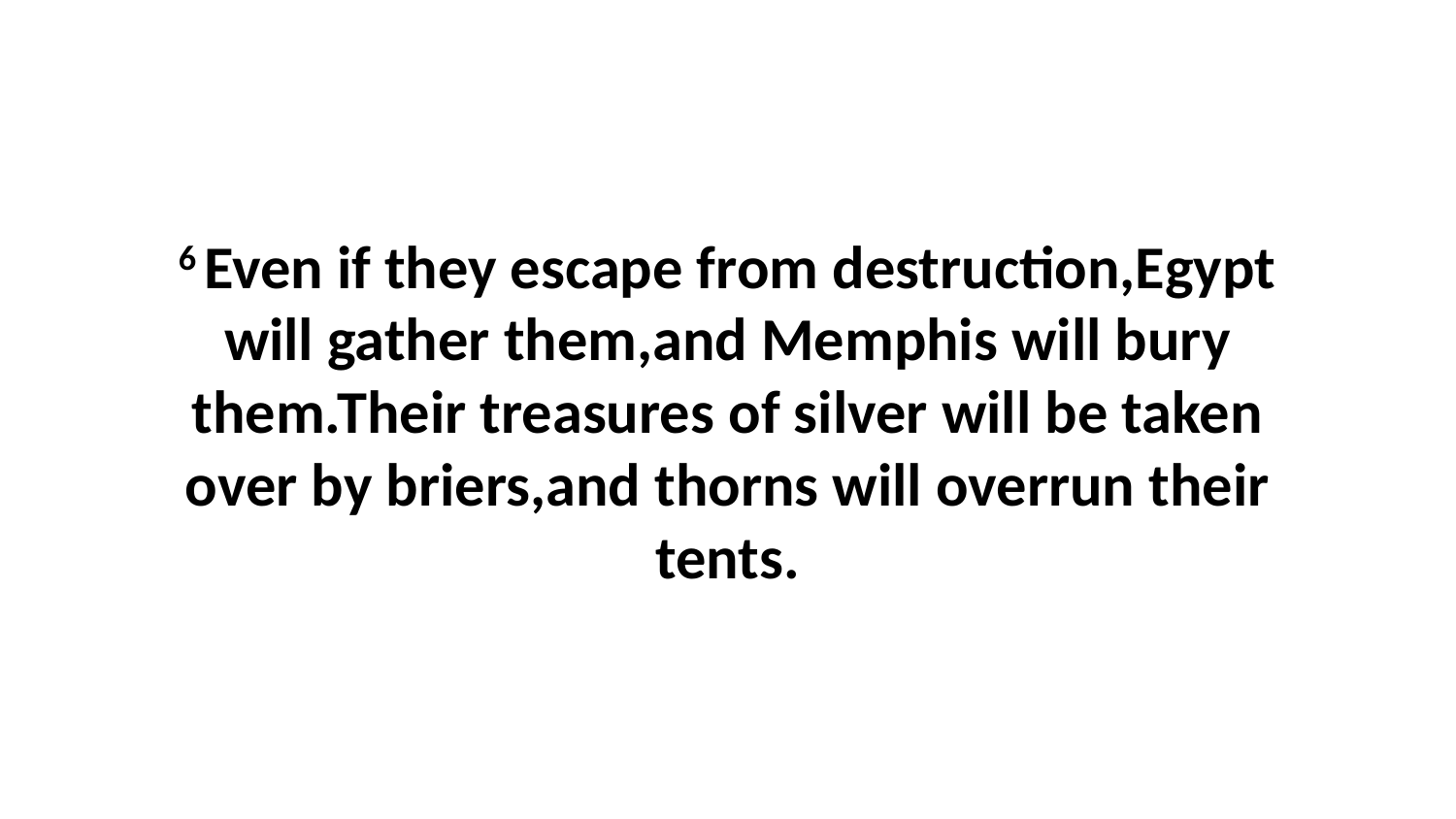

6 Even if they escape from destruction,Egypt will gather them,and Memphis will bury them.Their treasures of silver will be taken over by briers,and thorns will overrun their tents.